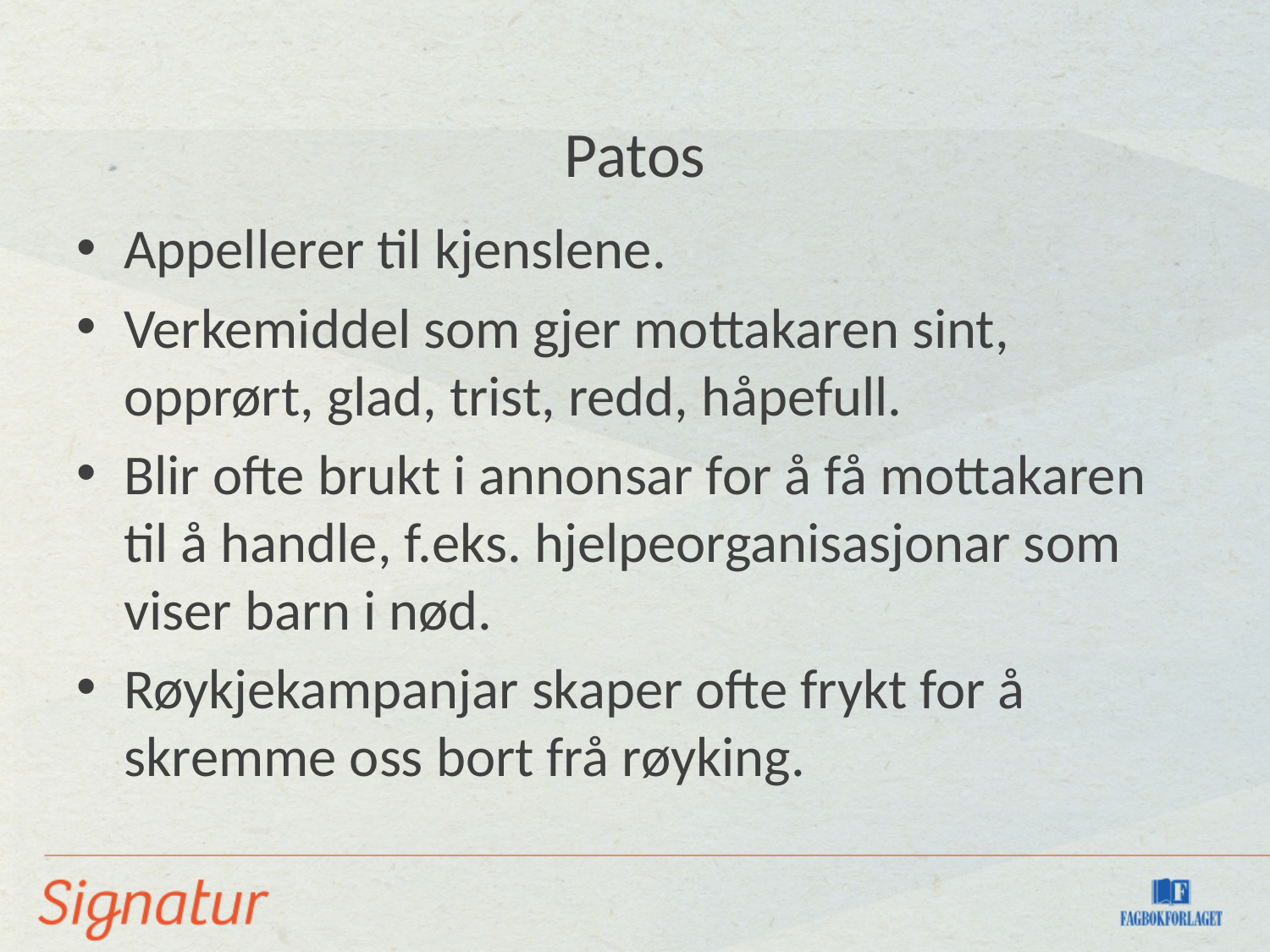

# Patos
Appellerer til kjenslene.
Verkemiddel som gjer mottakaren sint, opprørt, glad, trist, redd, håpefull.
Blir ofte brukt i annonsar for å få mottakaren til å handle, f.eks. hjelpeorganisasjonar som viser barn i nød.
Røykjekampanjar skaper ofte frykt for å skremme oss bort frå røyking.